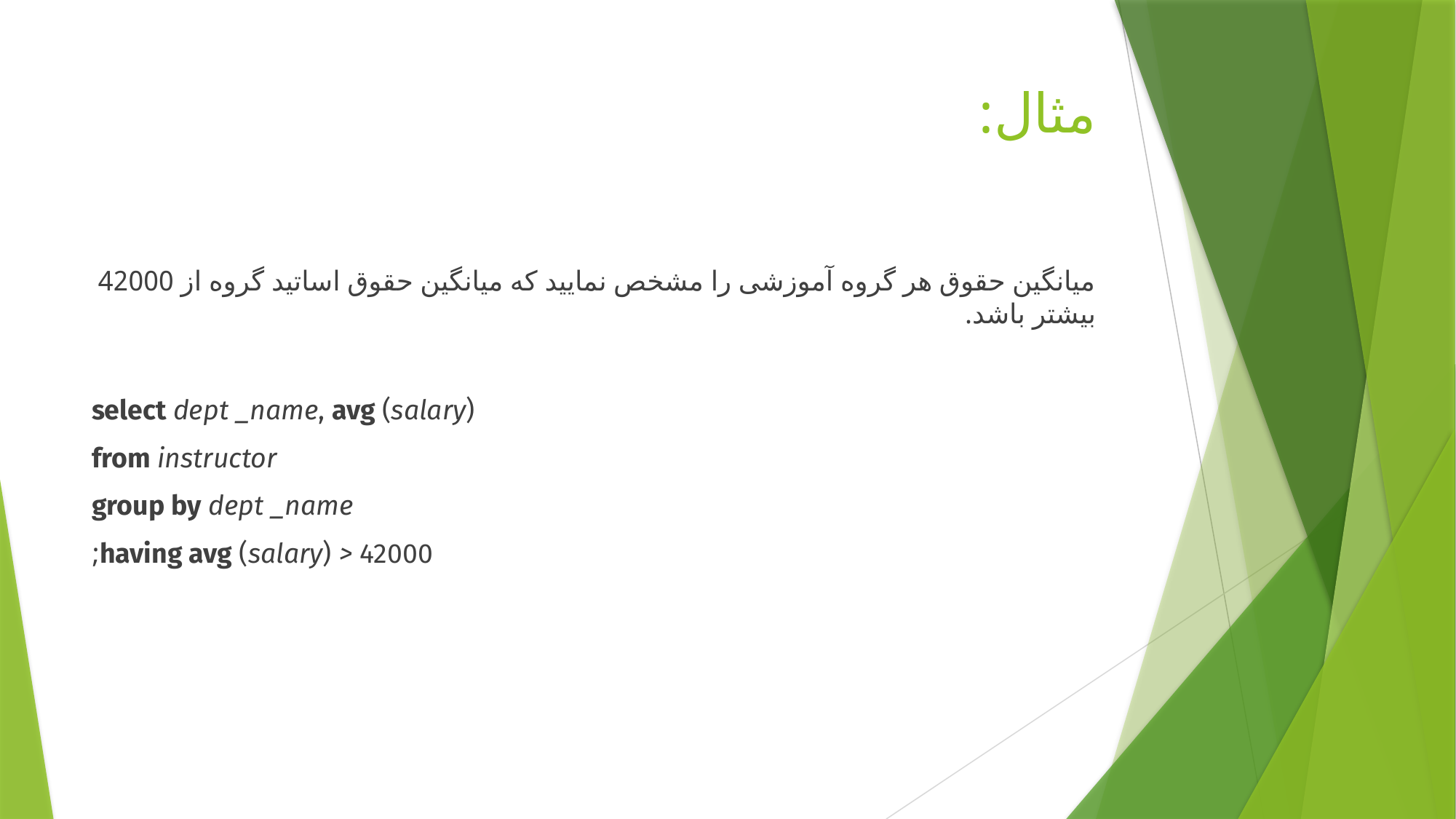

# مثال:
میانگین حقوق هر گروه آموزشی را مشخص نمایید که میانگین حقوق اساتید گروه از 42000 بیشتر باشد.

select dept _name, avg (salary)
from instructor
group by dept _name
having avg (salary) > 42000;